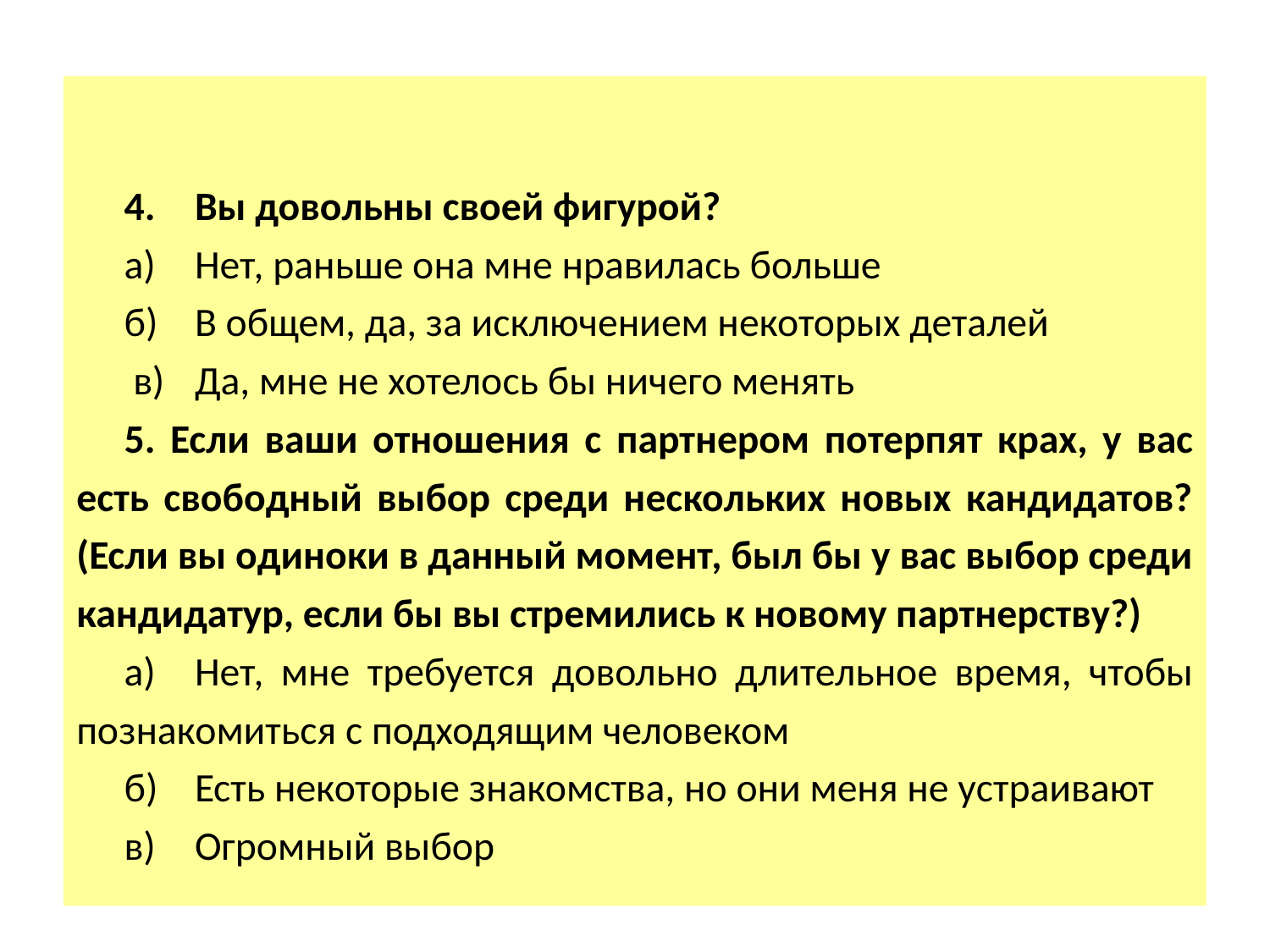

4.	Вы довольны своей фигурой?
а)	Нет, раньше она мне нравилась больше
б)	В общем, да, за исключением некоторых деталей
 в)	Да, мне не хотелось бы ничего менять
5. Если ваши отношения с партнером потерпят крах, у вас есть свободный выбор среди нескольких новых кандидатов? (Если вы одиноки в данный момент, был бы у вас выбор среди кандидатур, если бы вы стремились к новому партнерству?)
а)	Нет, мне требуется довольно длительное время, чтобы познако­миться с подходящим человеком
б)	Есть некоторые знакомства, но они меня не устраивают
в)	Огромный выбор